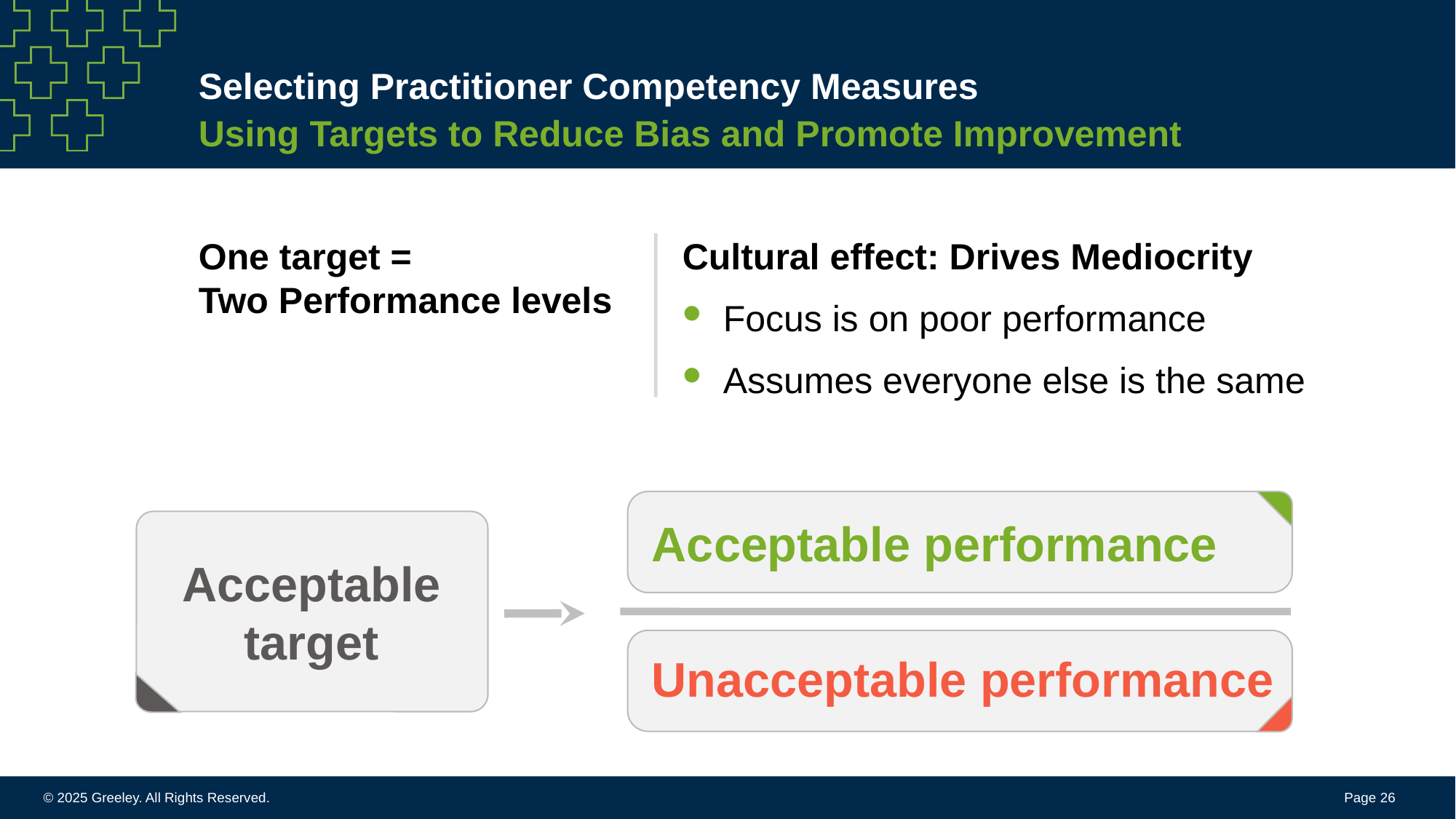

# Selecting Practitioner Competency Measures Using Targets to Reduce Bias and Promote Improvement

One target =
Two Performance levels

Cultural effect: Drives Mediocrity
Focus is on poor performance
Assumes everyone else is the same

 Acceptable performance
Acceptable
target

 Unacceptable performance